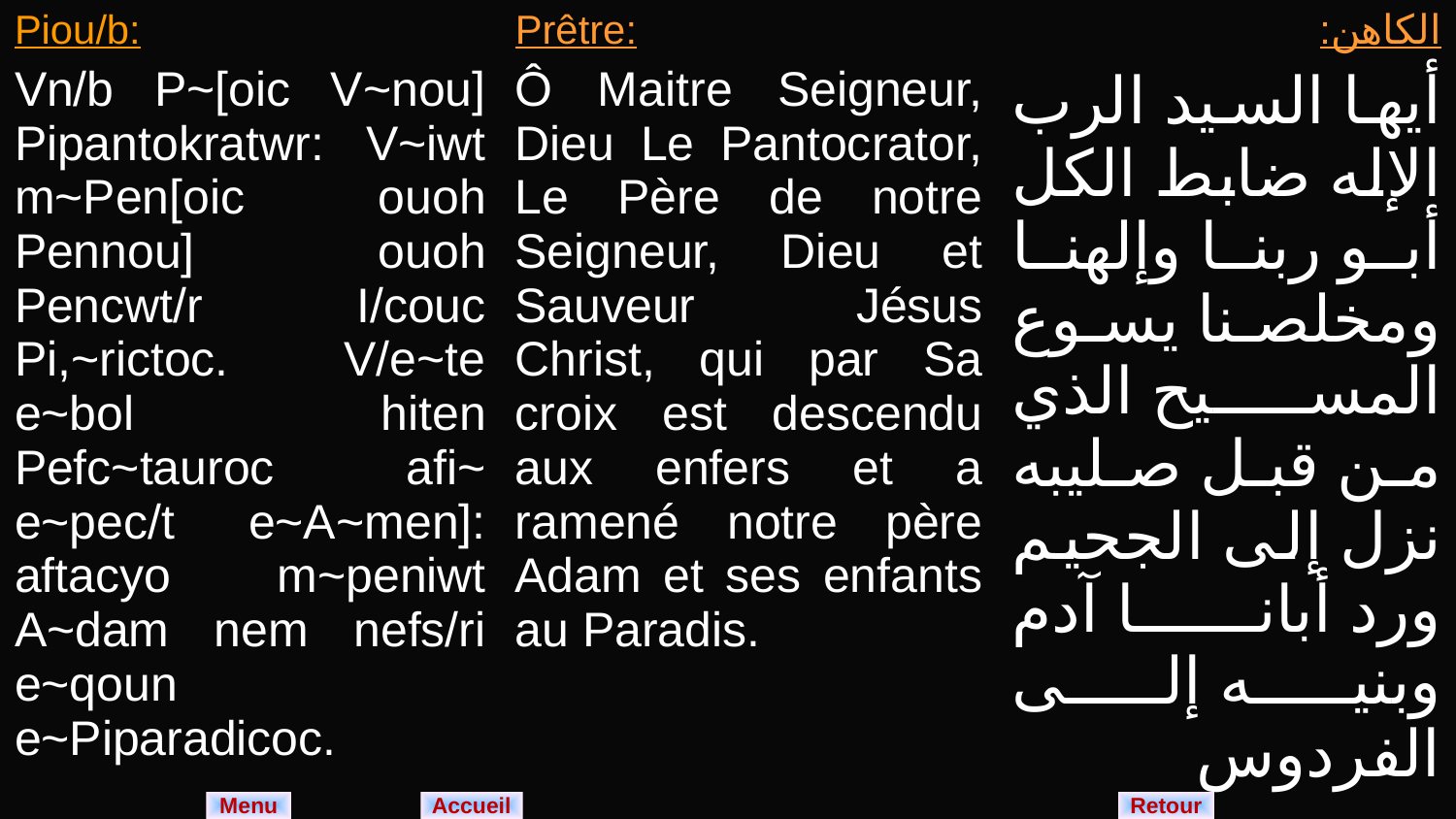

| Piou/b: Vn/b P~[oic V~nou] Pipantokratwr: V~iwt m~Pen[oic ouoh Pennou] ouoh Pencwt/r I/couc Pi,~rictoc. V/e~te e~bol hiten Pefc~tauroc afi~ e~pec/t e~A~men]: aftacyo m~peniwt A~dam nem nefs/ri e~qoun e~Piparadicoc. | Prêtre: Ô Maitre Seigneur, Dieu Le Pantocrator, Le Père de notre Seigneur, Dieu et Sauveur Jésus Christ, qui par Sa croix est descendu aux enfers et a ramené notre père Adam et ses enfants au Paradis. | الكاهن: أيها السيد الرب الإله ضابط الكل أبو ربنا وإلهنا ومخلصنا يسوع المسيح الذي من قبل صليبه نزل إلى الجحيم ورد أبانا آدم وبنيه إلى الفردوس |
| --- | --- | --- |
Menu
Retour